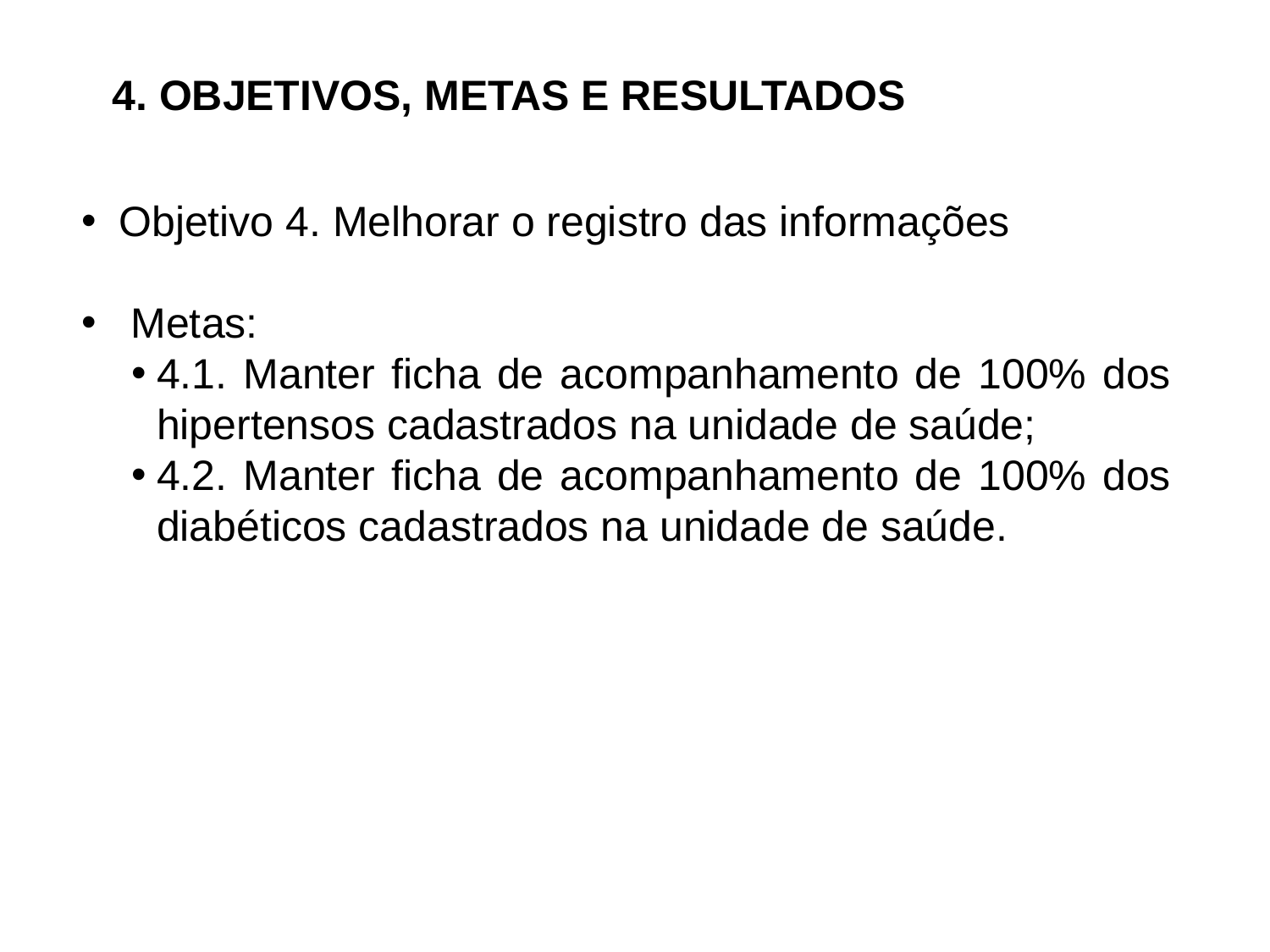

4. OBJETIVOS, METAS E RESULTADOS
Objetivo 4. Melhorar o registro das informações

 Metas:
4.1. Manter ficha de acompanhamento de 100% dos  hipertensos cadastrados na unidade de saúde;
4.2. Manter ficha de acompanhamento de 100% dos  diabéticos cadastrados na unidade de saúde.